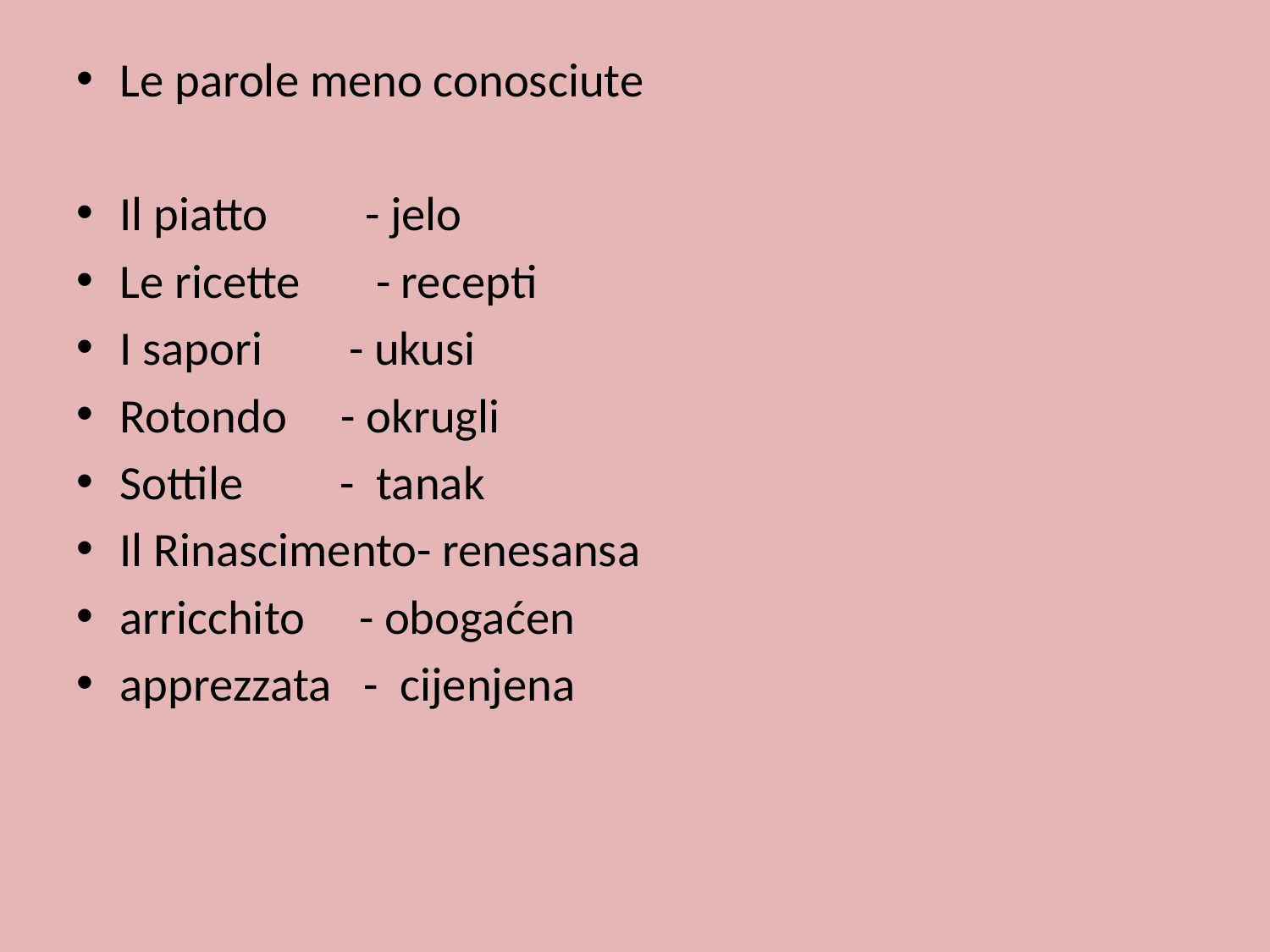

#
Le parole meno conosciute

Il piatto         - jelo
Le ricette       - recepti
I sapori        - ukusi
Rotondo     - okrugli
Sottile         -  tanak
Il Rinascimento- renesansa
аrricchito     - obogaćen
аpprezzata   -  cijenjena